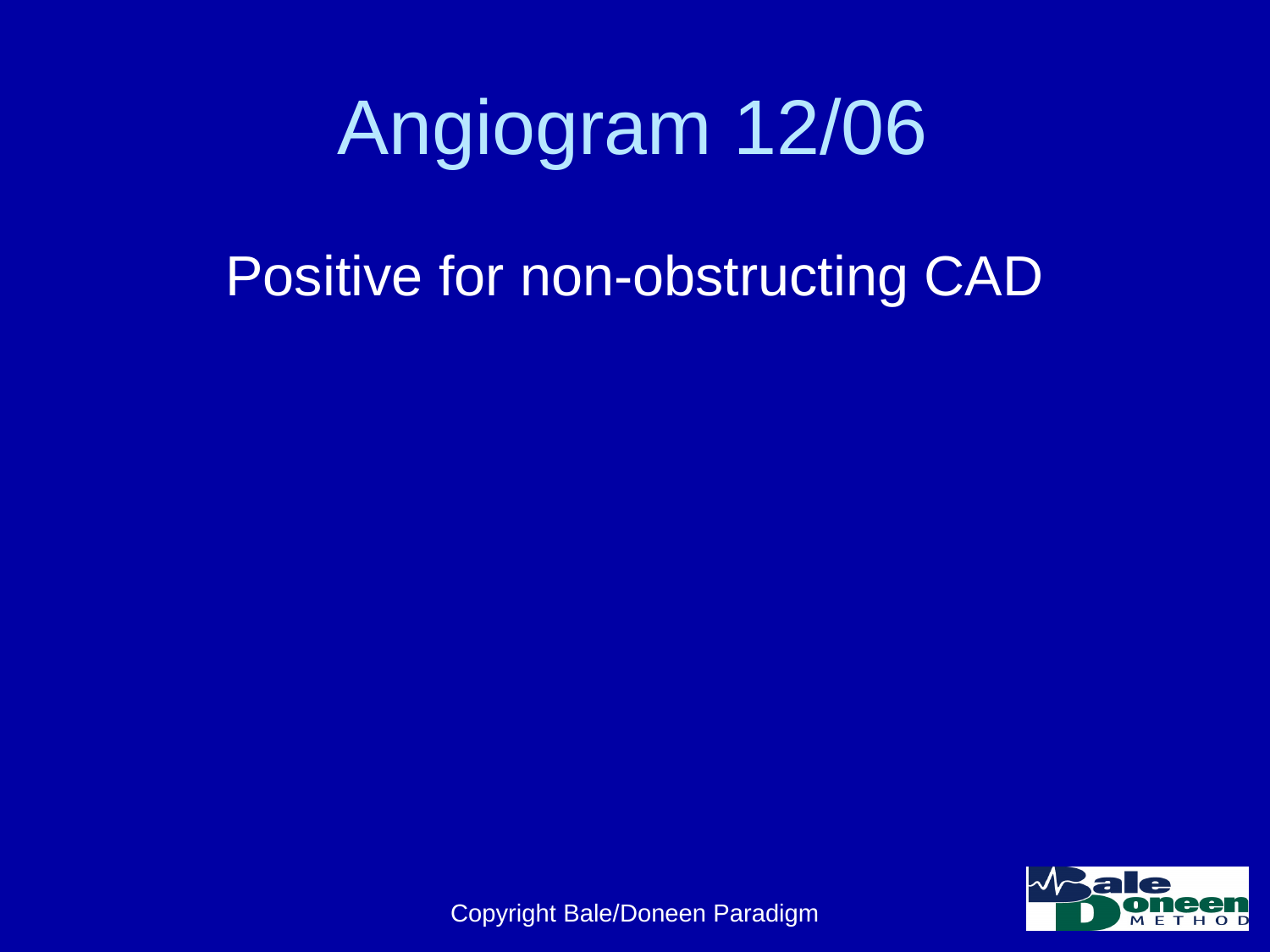

# Angiogram 12/06
Positive for non-obstructing CAD
Copyright Bale/Doneen Paradigm